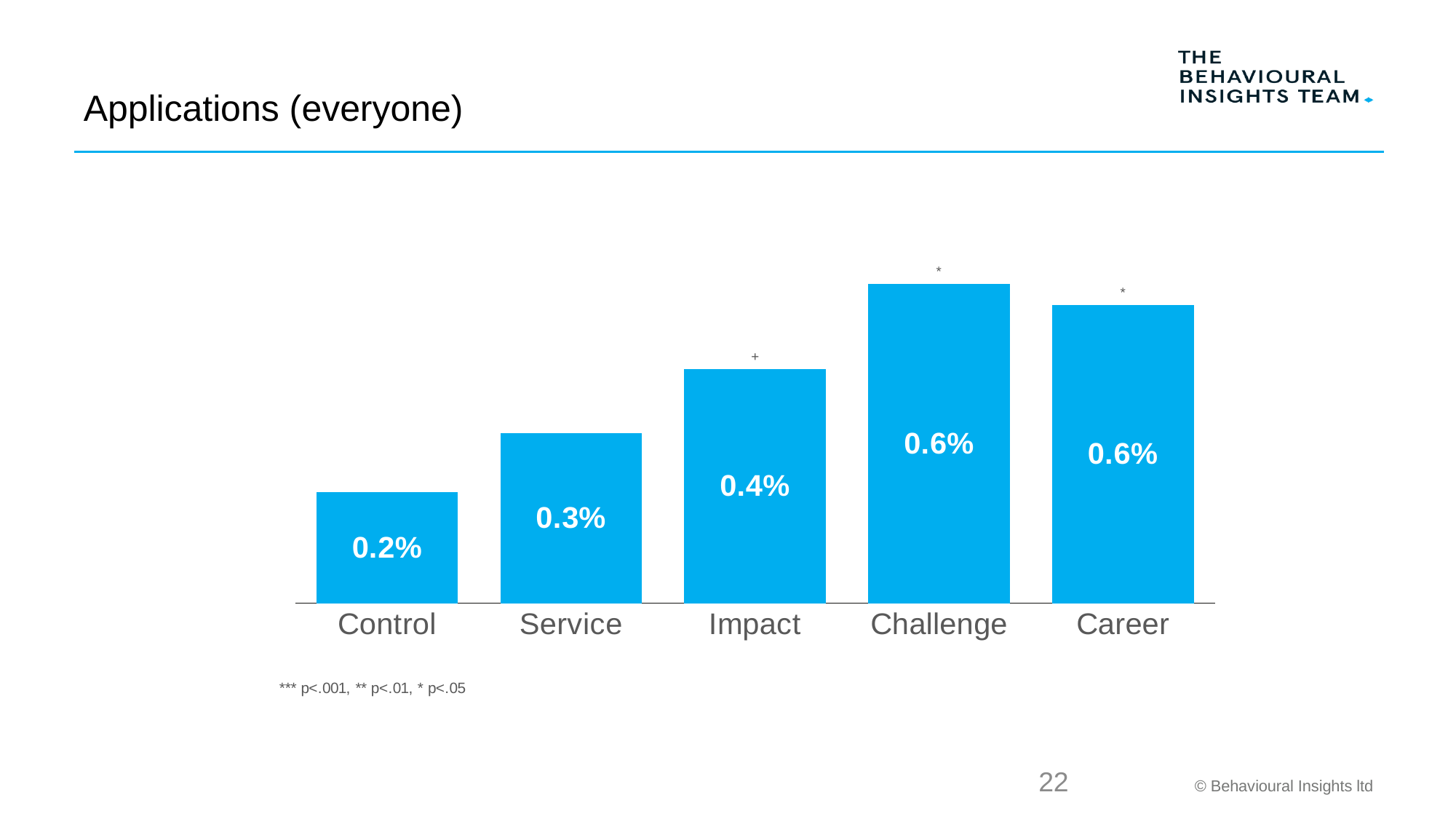

# Applications (everyone)

### Chart

| Category |  |  |
|---|---|---|
| Control | 0.002099428955325142 | 0.002099428955325142 |
| Service | 0.003207698476343089 | 0.003207698476343089 |
| Impact | 0.004417670682729479 | 0.004417670682729479 |
| Challenge | 0.0060168471720802984 | 0.0060168471720802984 |
| Career | 0.005615724027274754 | 0.005615724027274754 |
22